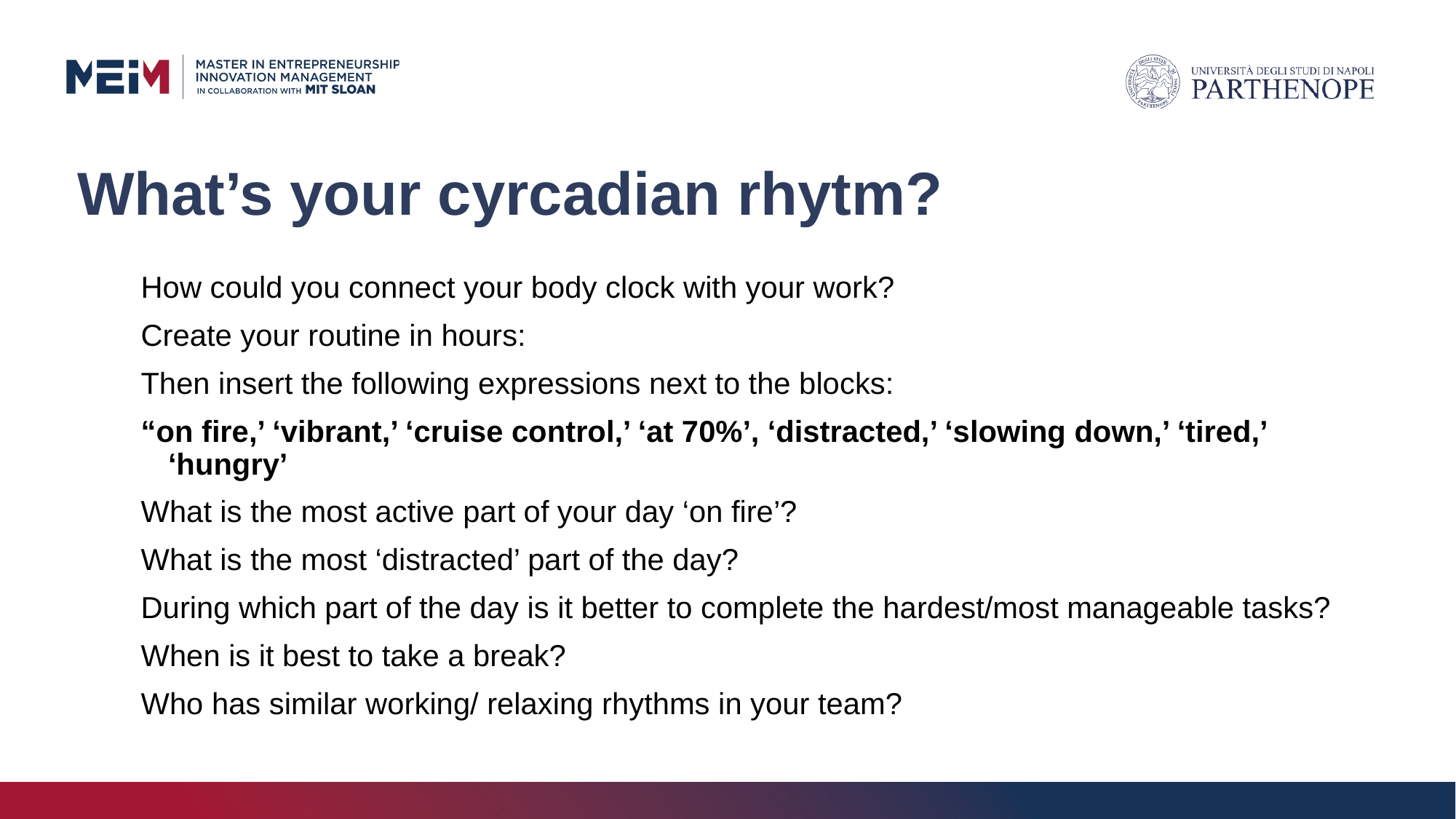

# What’s your cyrcadian rhytm?
How could you connect your body clock with your work?
Create your routine in hours:
Then insert the following expressions next to the blocks:
“on fire,’ ‘vibrant,’ ‘cruise control,’ ‘at 70%’, ‘distracted,’ ‘slowing down,’ ‘tired,’ ‘hungry’
What is the most active part of your day ‘on fire’?
What is the most ‘distracted’ part of the day?
During which part of the day is it better to complete the hardest/most manageable tasks?
When is it best to take a break?
Who has similar working/ relaxing rhythms in your team?